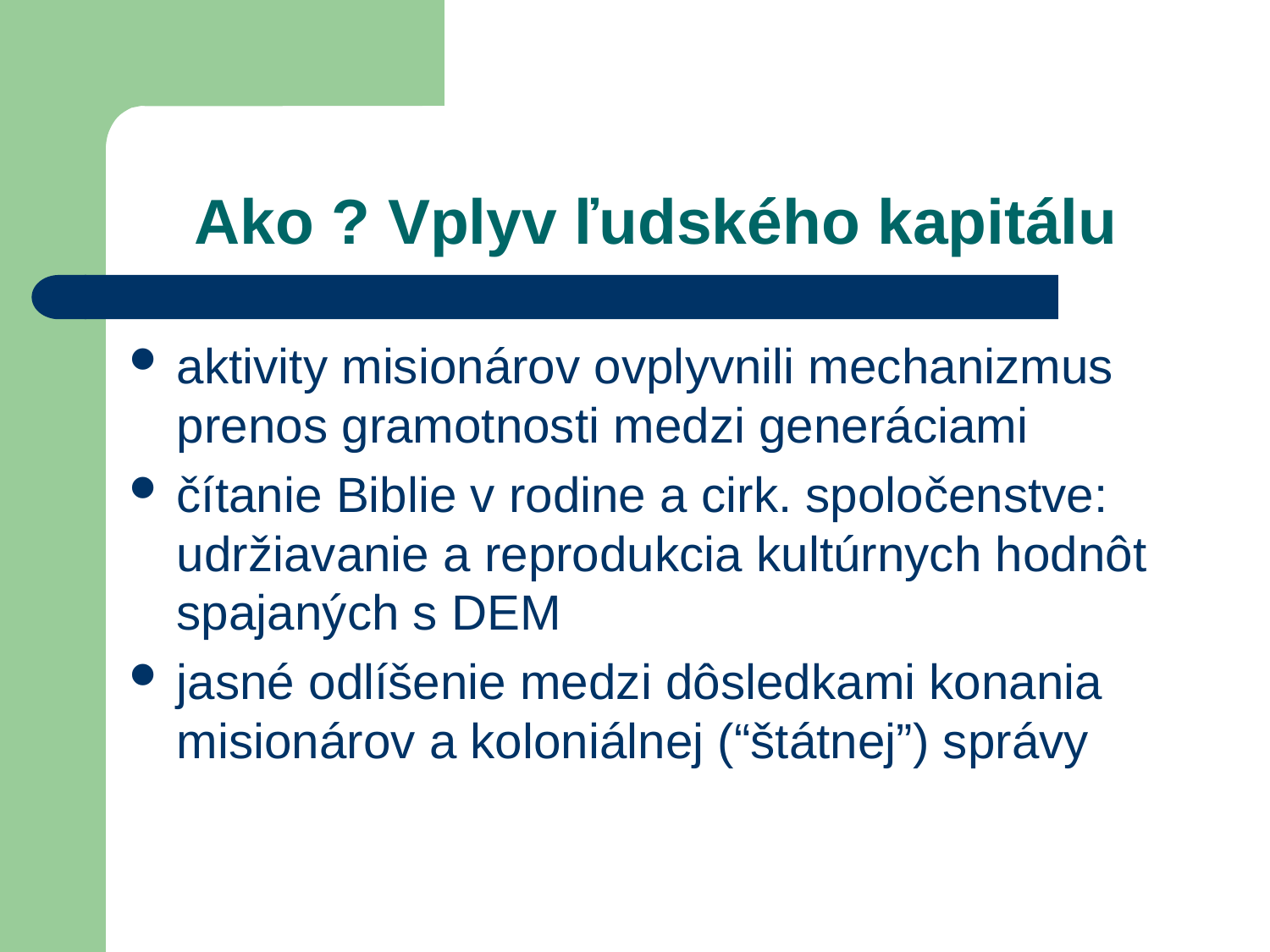

# Ako ? Vplyv ľudského kapitálu
aktivity misionárov ovplyvnili mechanizmus prenos gramotnosti medzi generáciami
čítanie Biblie v rodine a cirk. spoločenstve: udržiavanie a reprodukcia kultúrnych hodnôt spajaných s DEM
jasné odlíšenie medzi dôsledkami konania misionárov a koloniálnej (“štátnej”) správy